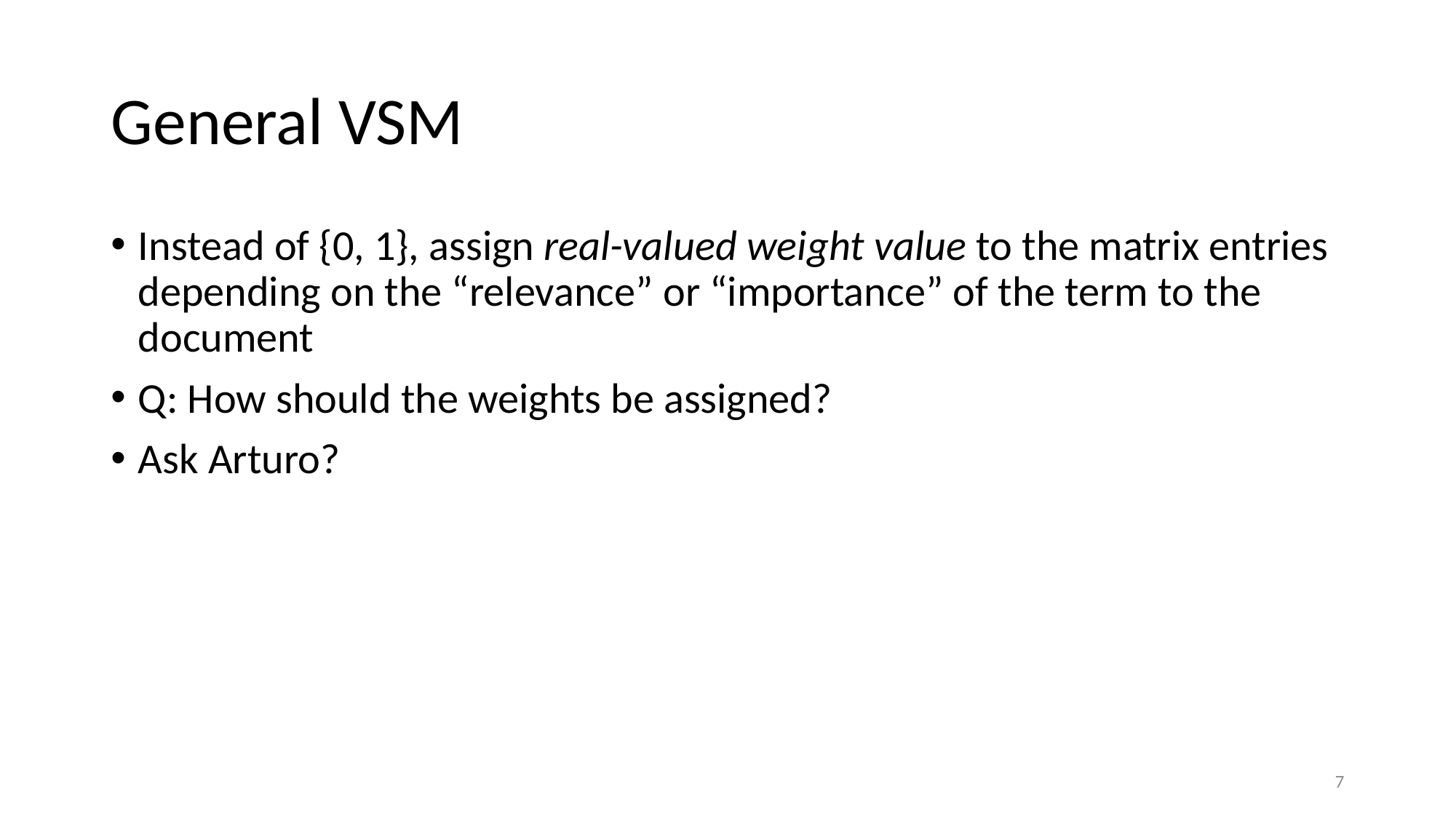

# General VSM
Instead of {0, 1}, assign real-valued weight value to the matrix entries depending on the “relevance” or “importance” of the term to the document
Q: How should the weights be assigned?
Ask Arturo?

7